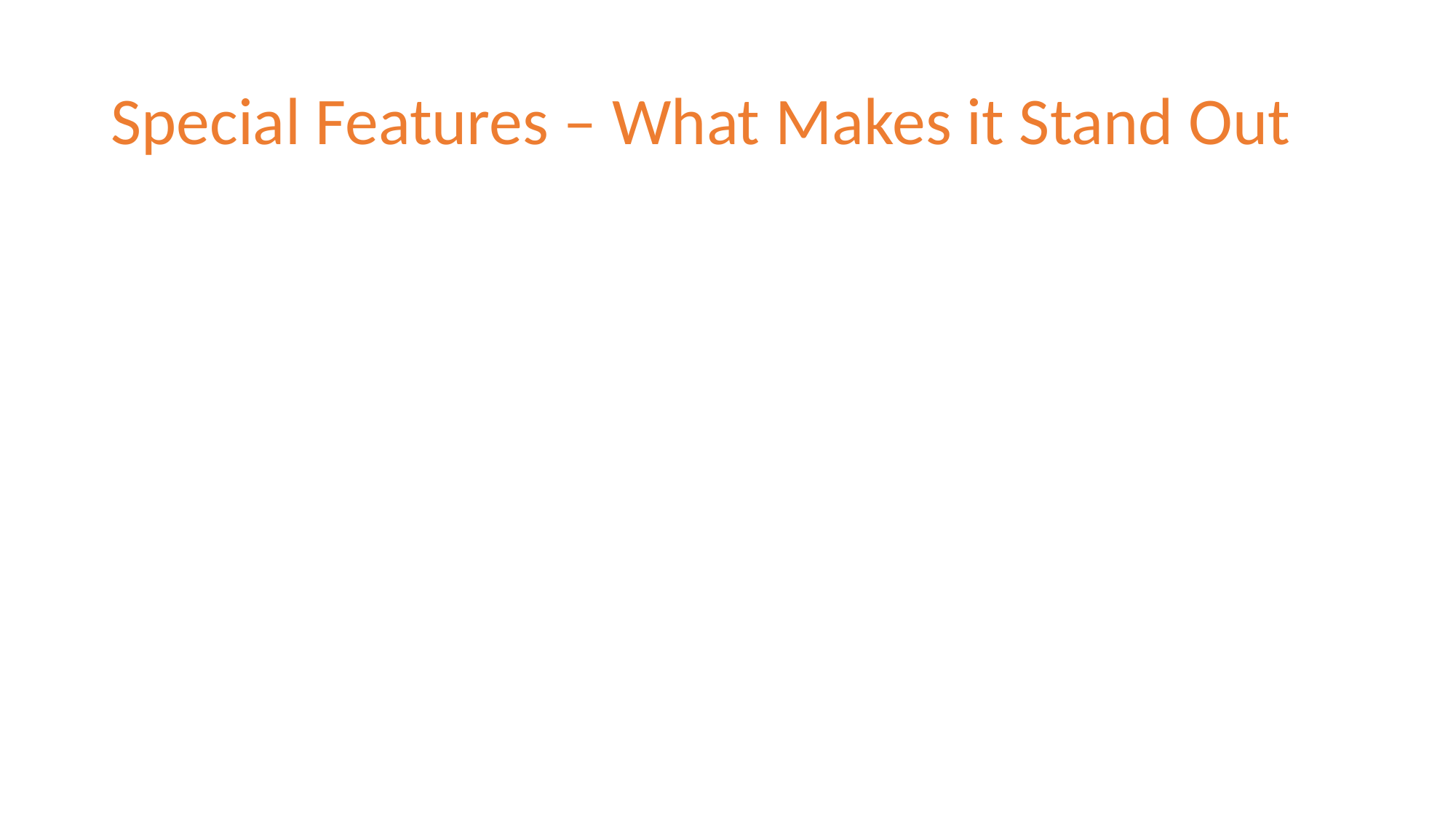

# Special Features – What Makes it Stand Out